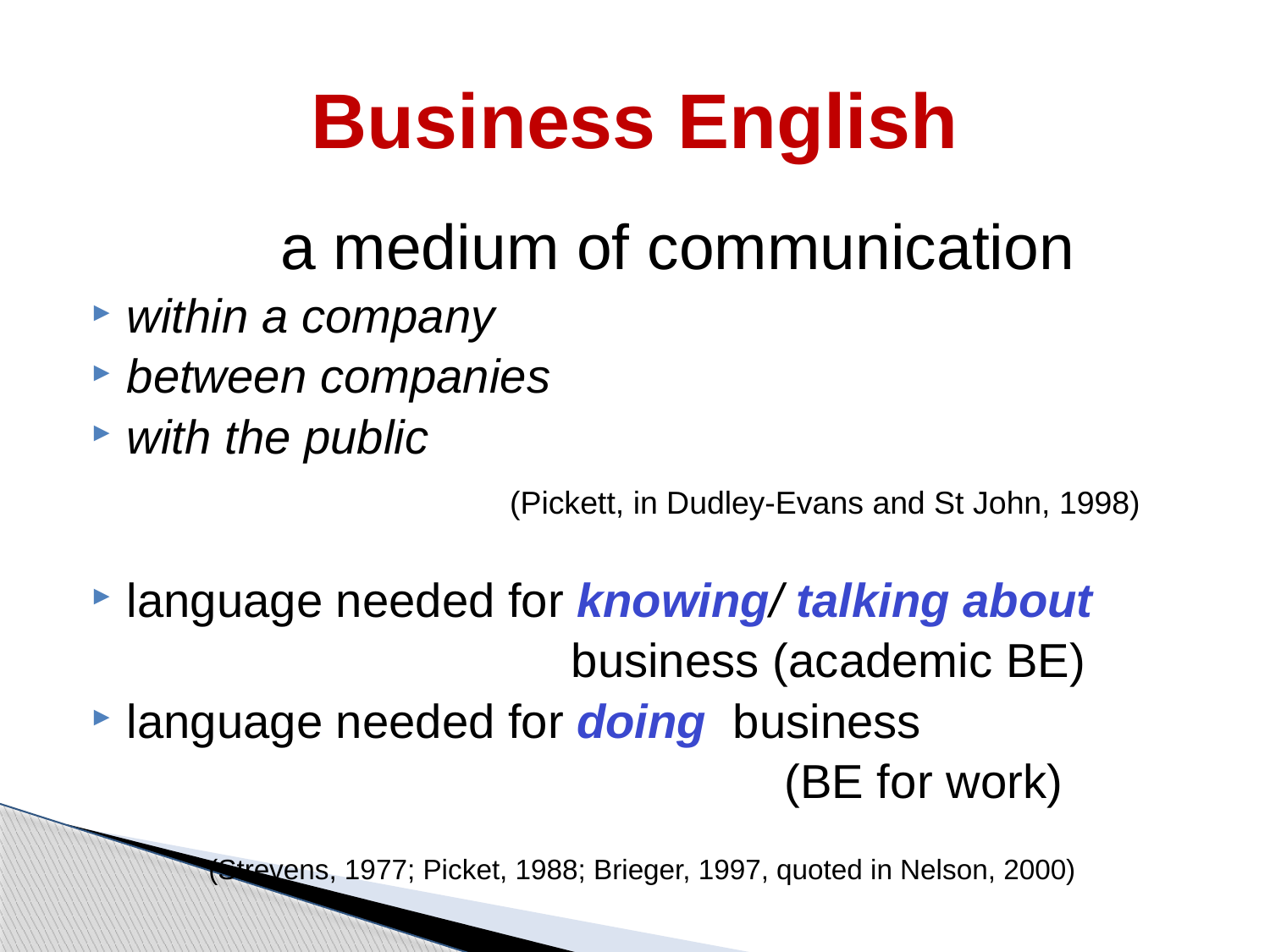

# Business English
		  a medium of communication
within a company
between companies
with the public
			          (Pickett, in Dudley-Evans and St John, 1998)

language needed for knowing/ talking about
                                    business (academic BE)
language needed for doing  business
                                                    (BE for work)

               (Strevens, 1977; Picket, 1988; Brieger, 1997, quoted in Nelson, 2000)